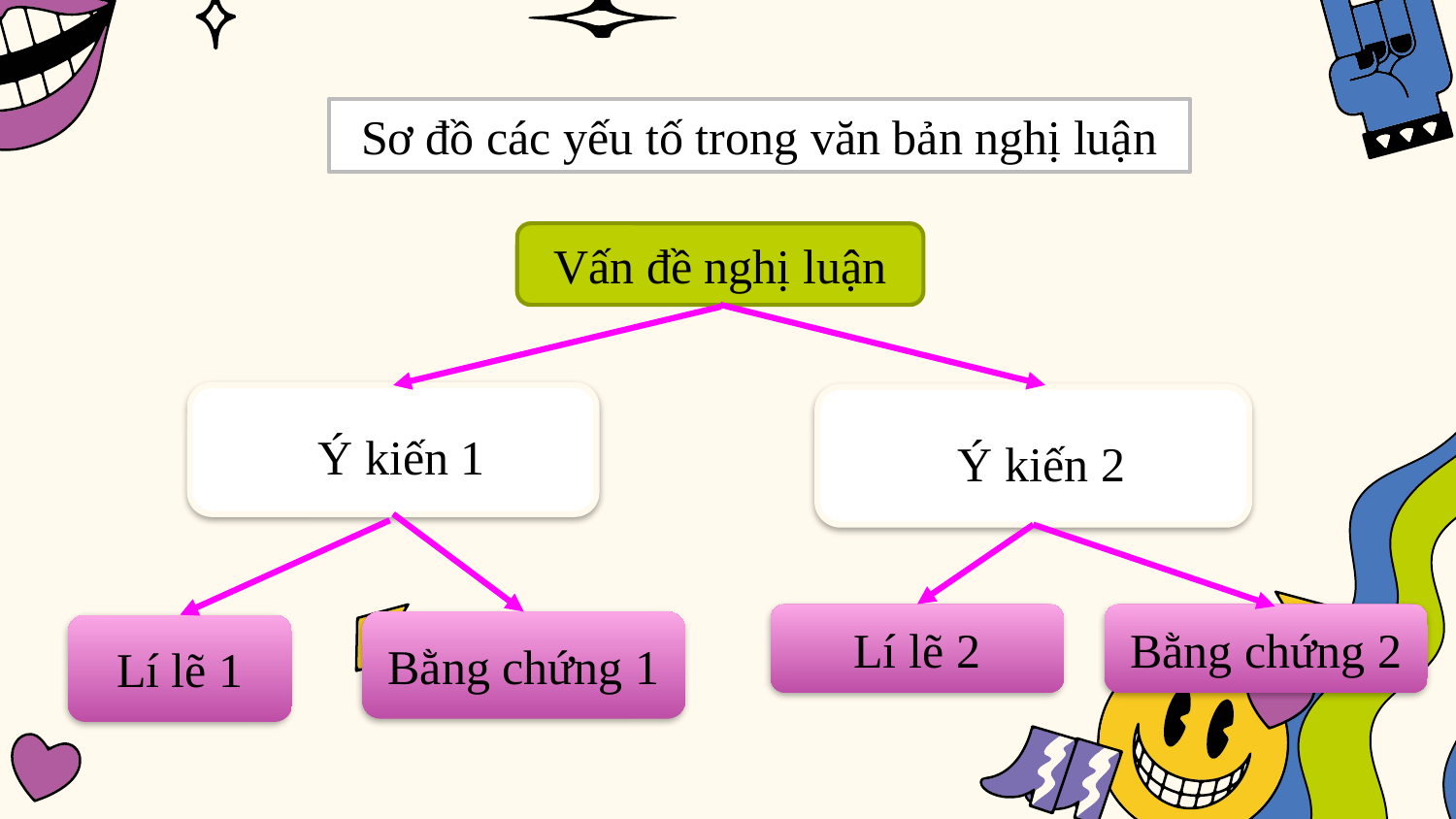

Sơ đồ các yếu tố trong văn bản nghị luận
Vấn đề nghị luận

 Ý kiến 1
 Ý kiến 2

Lí lẽ 2
Bằng chứng 2

Bằng chứng 1
Lí lẽ 1